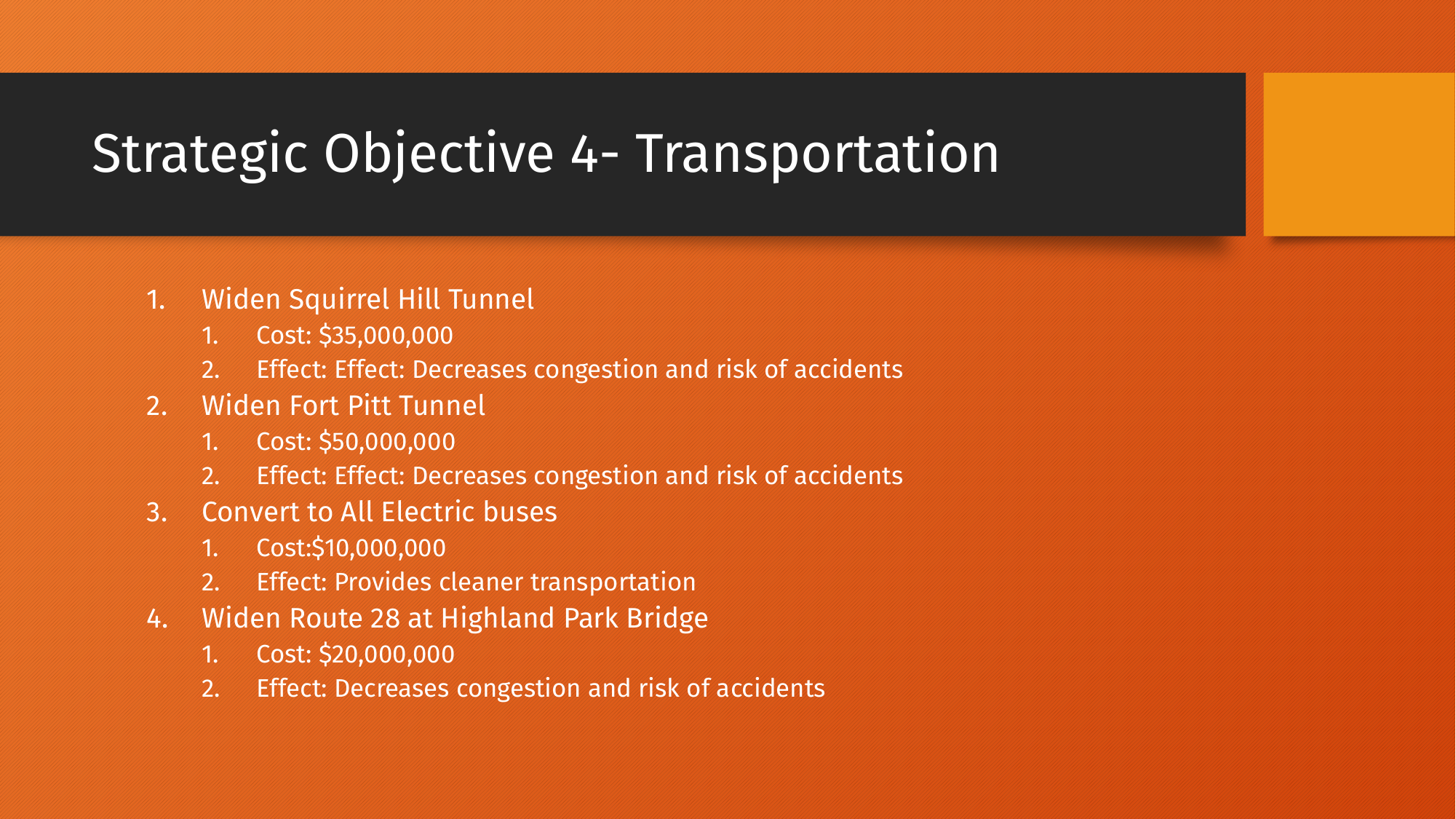

# Strategic Objective 4- Transportation
Widen Squirrel Hill Tunnel
Cost: $35,000,000
Effect: Effect: Decreases congestion and risk of accidents
Widen Fort Pitt Tunnel
Cost: $50,000,000
Effect: Effect: Decreases congestion and risk of accidents
Convert to All Electric buses
Cost:$10,000,000
Effect: Provides cleaner transportation
Widen Route 28 at Highland Park Bridge
Cost: $20,000,000
Effect: Decreases congestion and risk of accidents